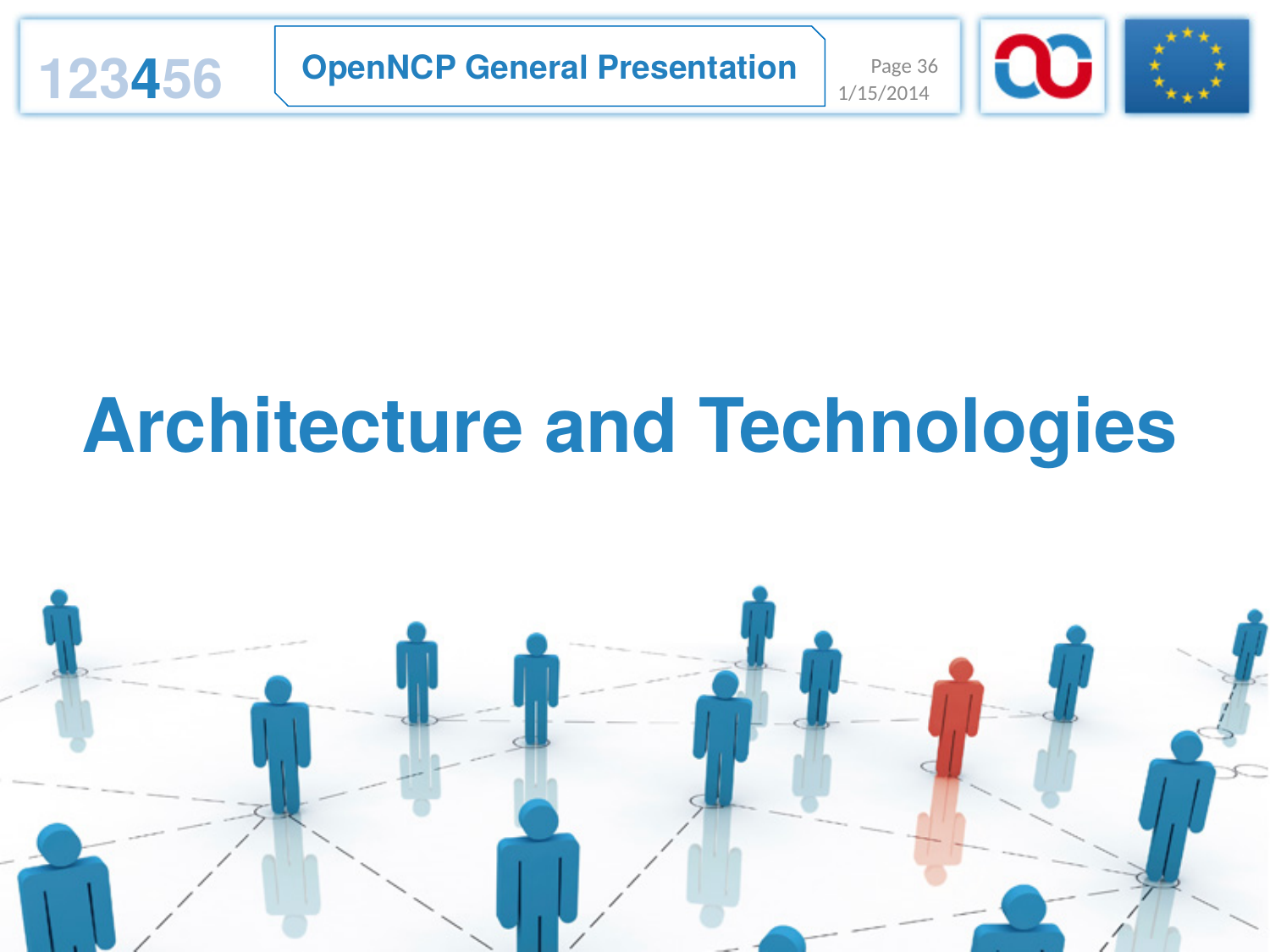

OpenNCP General Presentation
123456
Page 36
1/15/2014
Architecture and Technologies